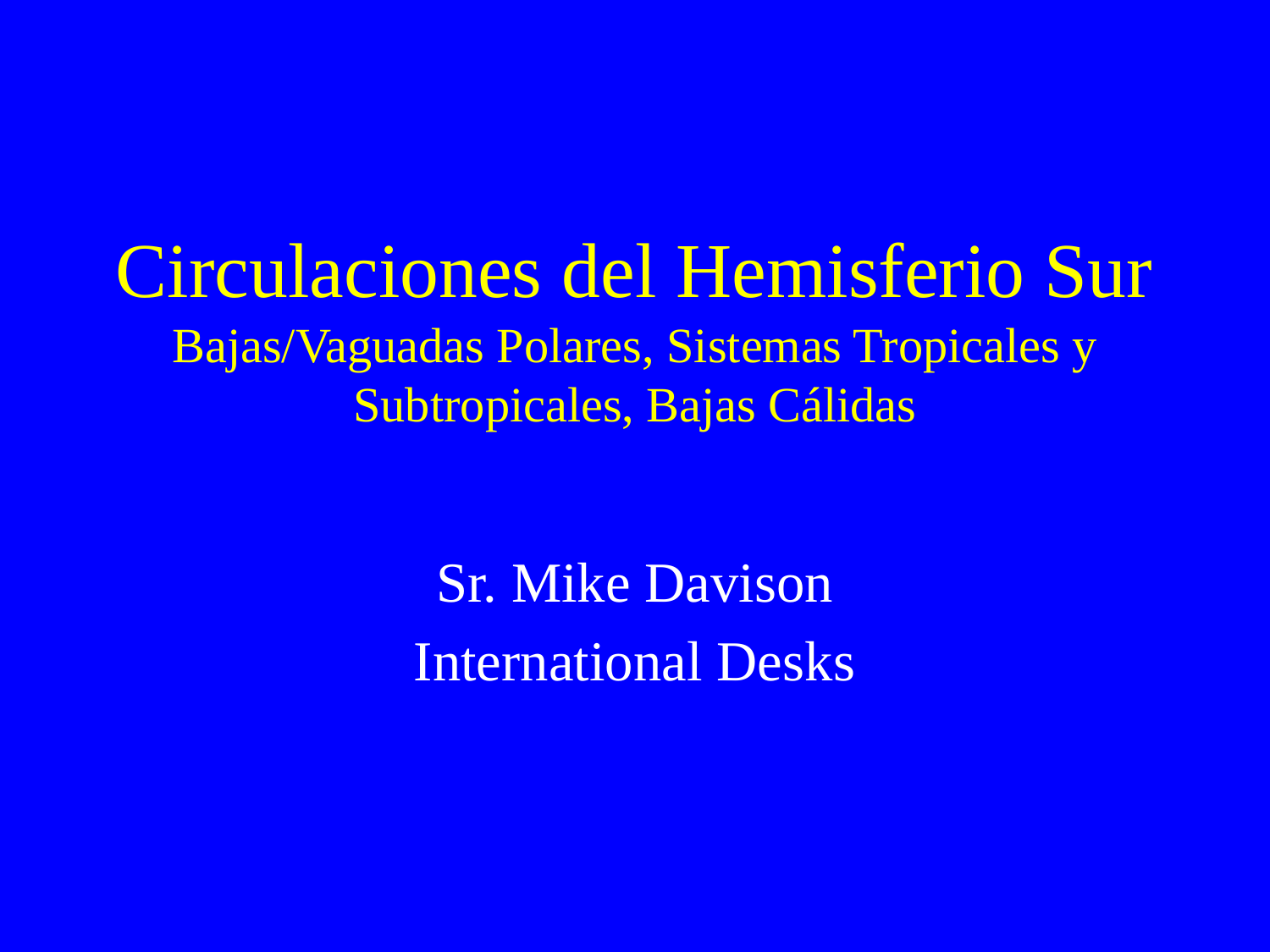

# Circulaciones del Hemisferio Sur Bajas/Vaguadas Polares, Sistemas Tropicales y Subtropicales, Bajas Cálidas
Sr. Mike Davison
International Desks